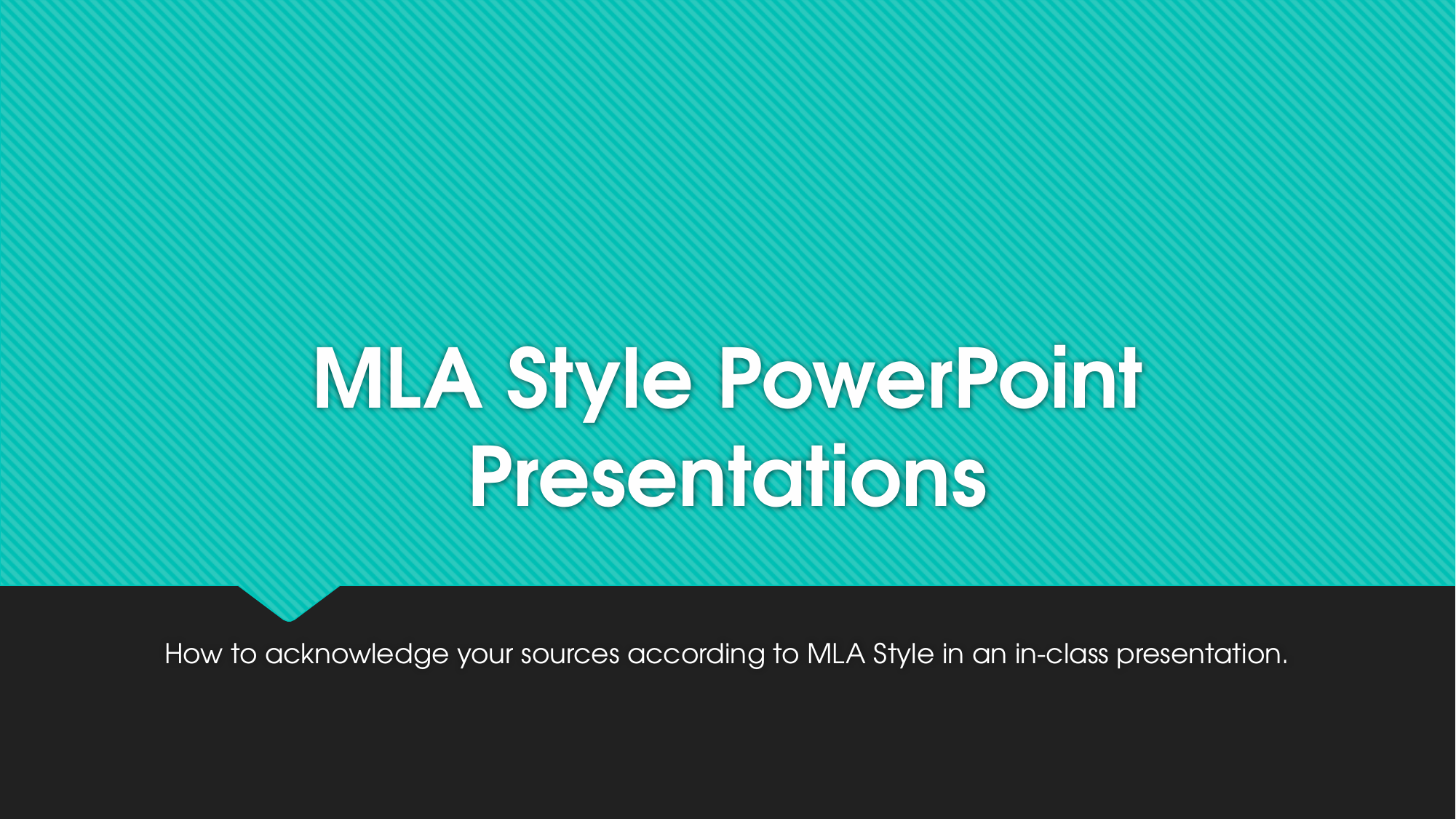

# MLA Style PowerPoint Presentations
How to acknowledge your sources according to MLA Style in an in-class presentation.